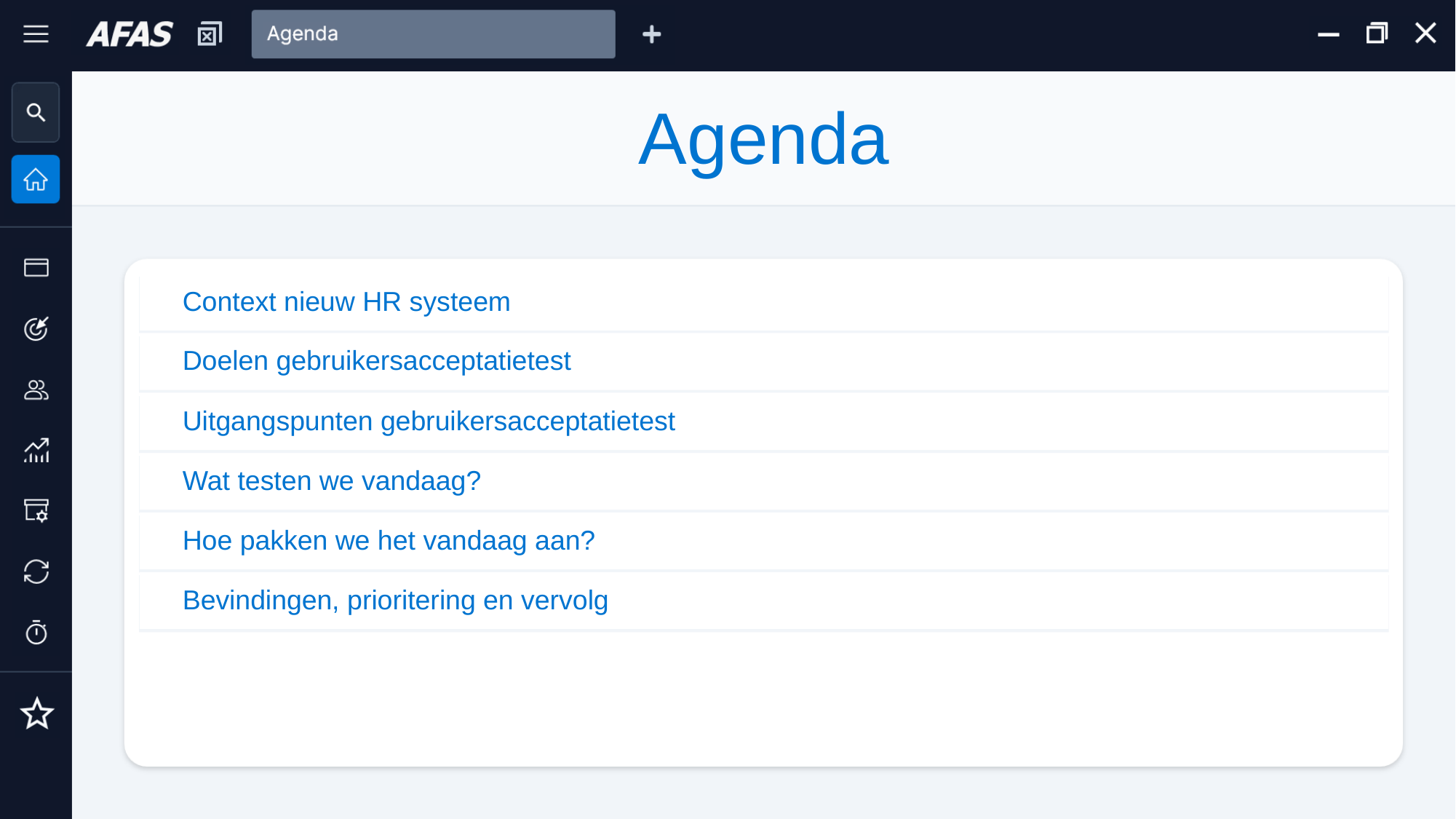

Context nieuw HR systeem
Doelen gebruikersacceptatietest
Uitgangspunten gebruikersacceptatietest
Wat testen we vandaag?
Hoe pakken we het vandaag aan?
Bevindingen, prioritering en vervolg